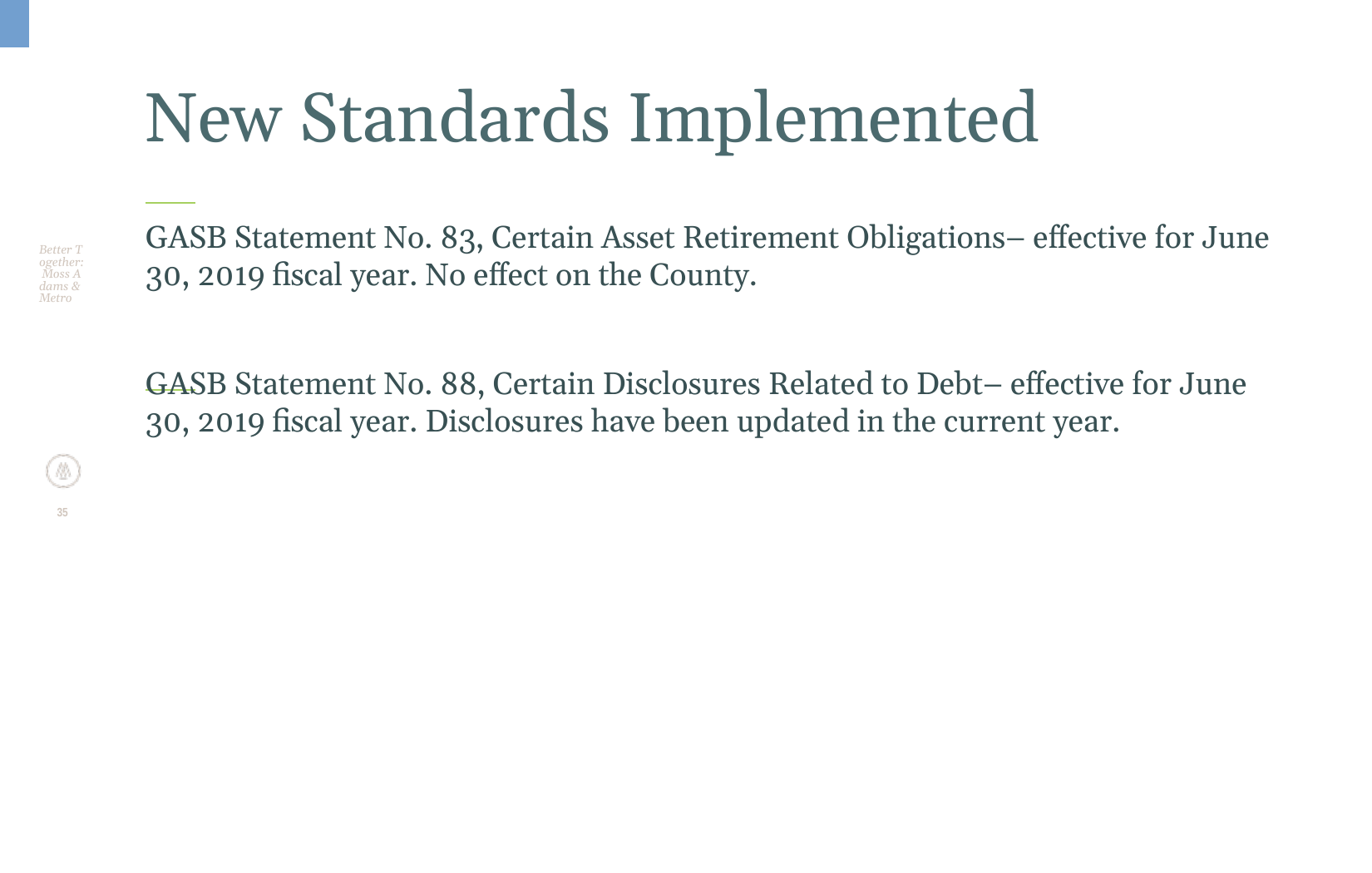

# New Standards Implemented
Better Together: Moss Adams & Metro
GASB Statement No. 83, Certain Asset Retirement Obligations– effective for June 30, 2019 fiscal year. No effect on the County.

GASB Statement No. 88, Certain Disclosures Related to Debt– effective for June 30, 2019 fiscal year. Disclosures have been updated in the current year.

35